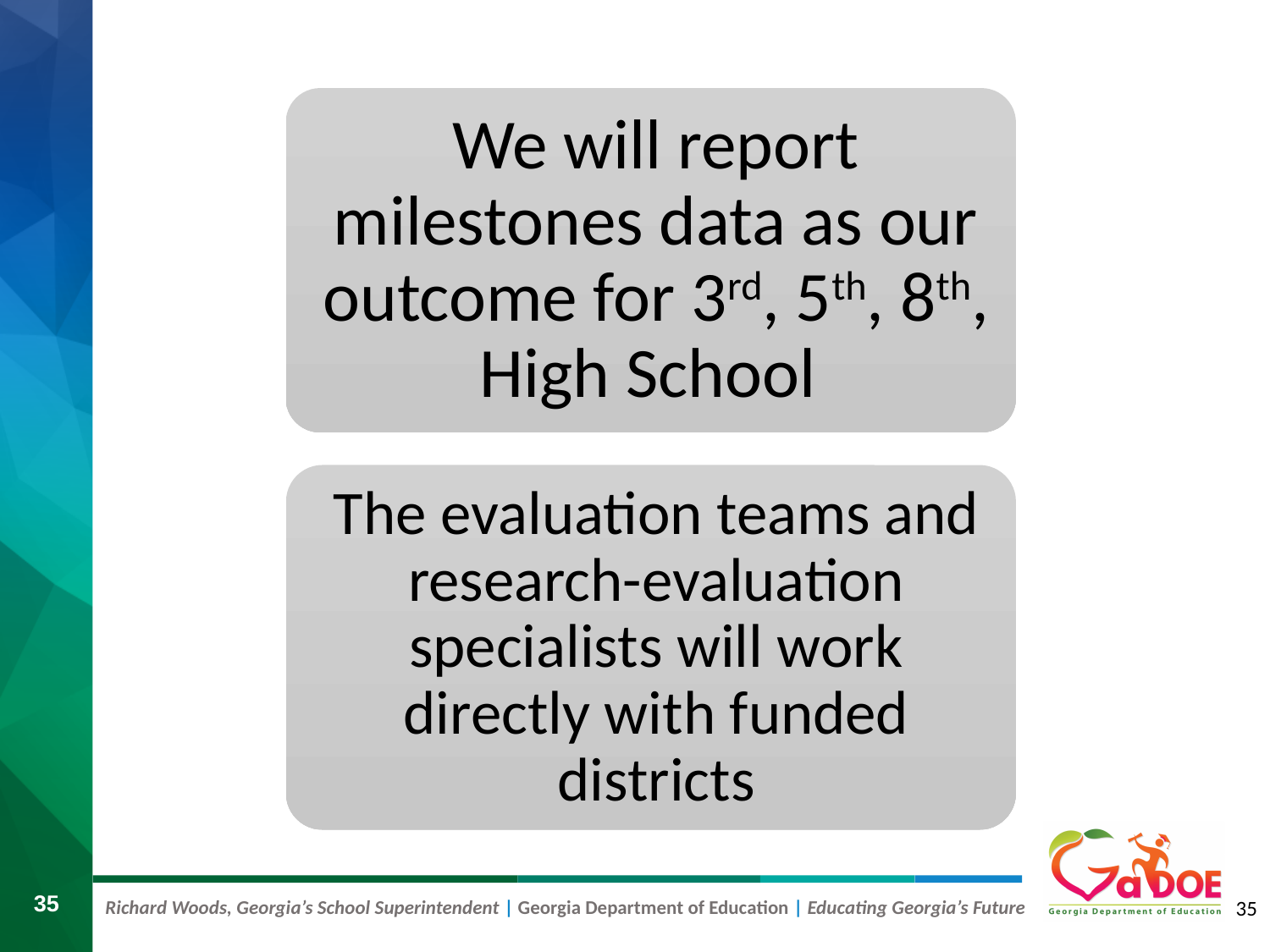

We will report milestones data as our outcome for 3rd, 5th, 8th, High School
The evaluation teams and research-evaluation specialists will work directly with funded districts
35